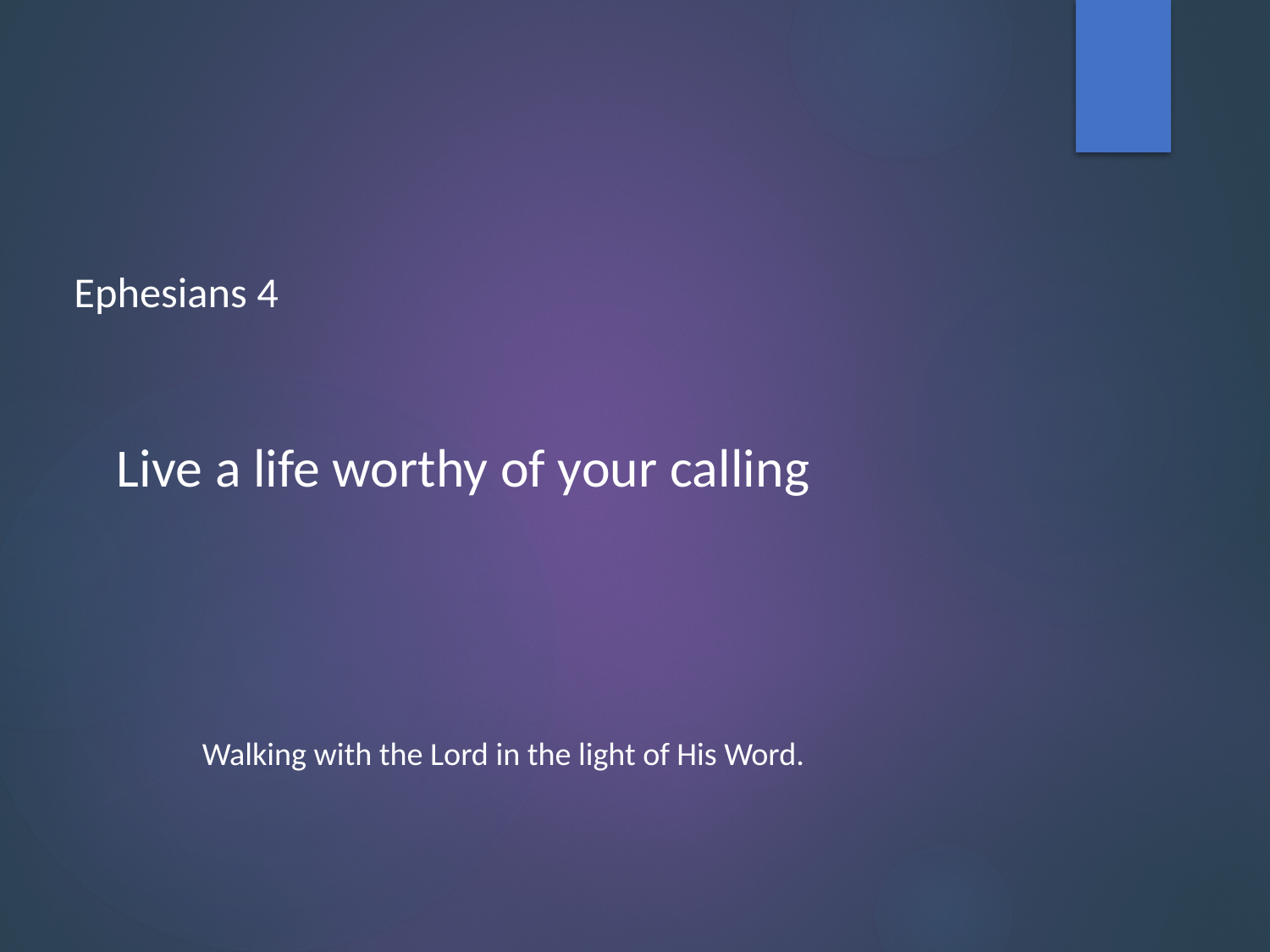

# Ephesians 4 Live a life worthy of your calling Walking with the Lord in the light of His Word.